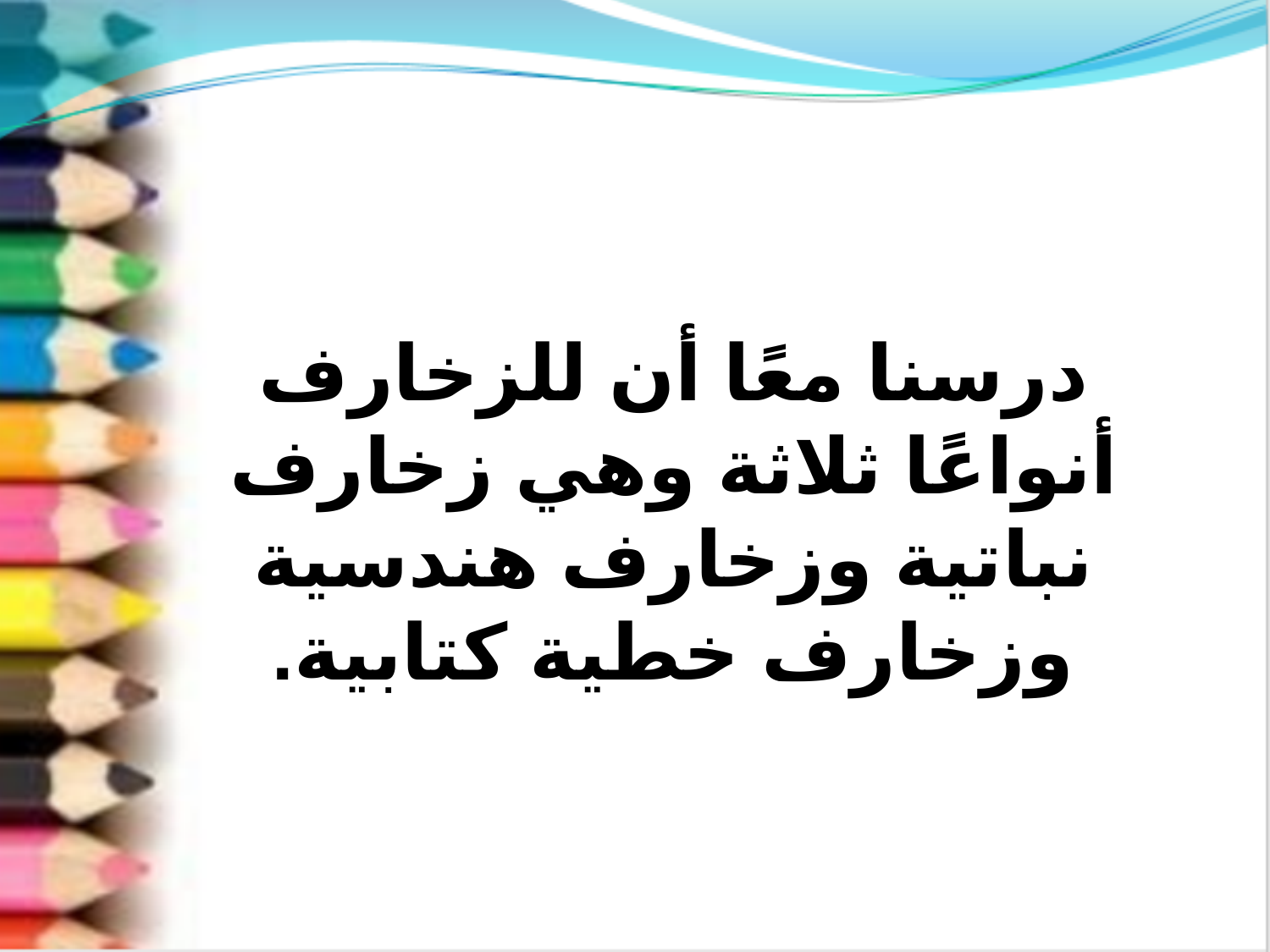

درسنا معًا أن للزخارف أنواعًا ثلاثة وهي زخارف نباتية وزخارف هندسية وزخارف خطية كتابية.